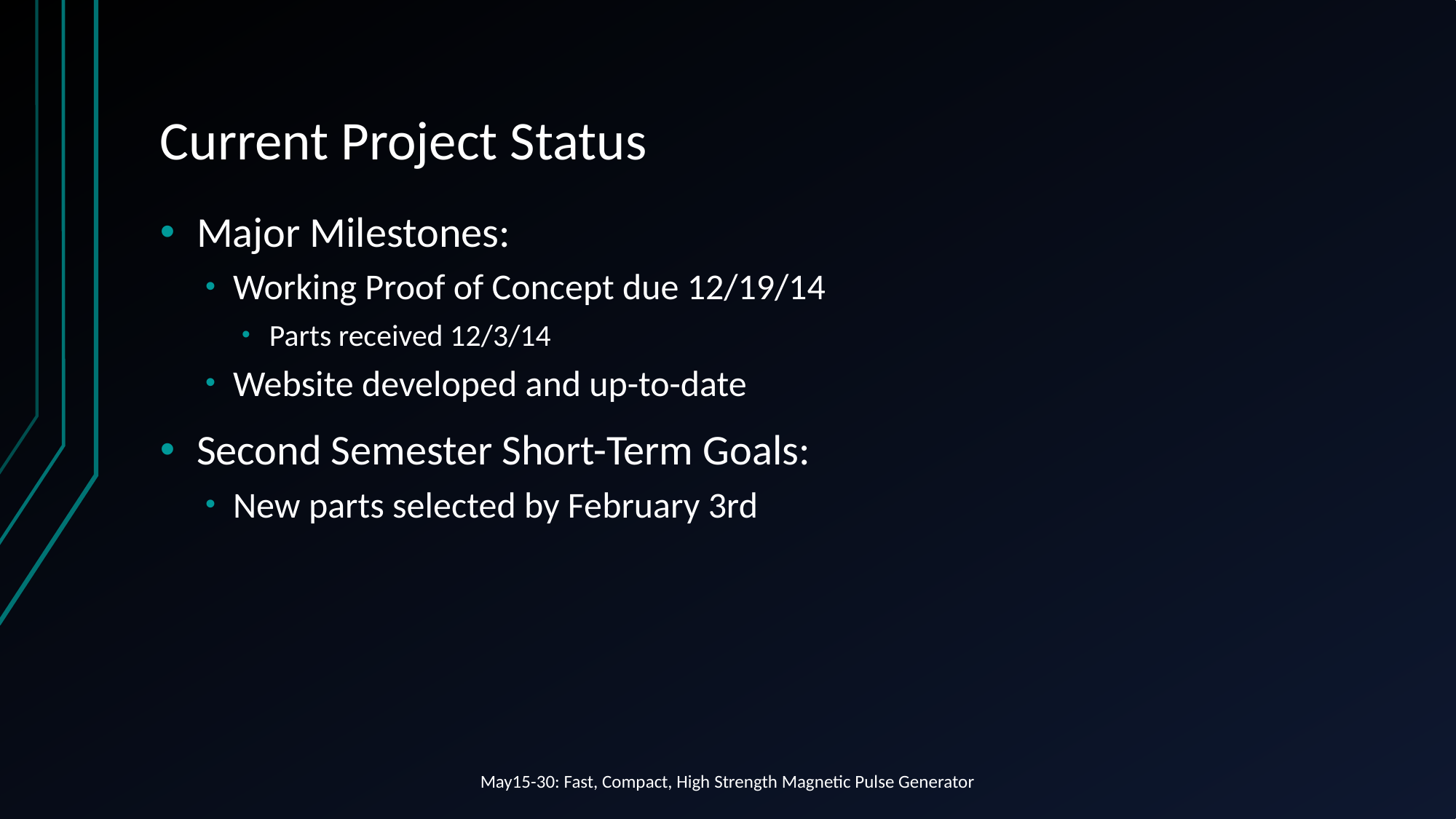

# Current Project Status
Major Milestones:
Working Proof of Concept due 12/19/14
Parts received 12/3/14
Website developed and up-to-date
Second Semester Short-Term Goals:
New parts selected by February 3rd
May15-30: Fast, Compact, High Strength Magnetic Pulse Generator